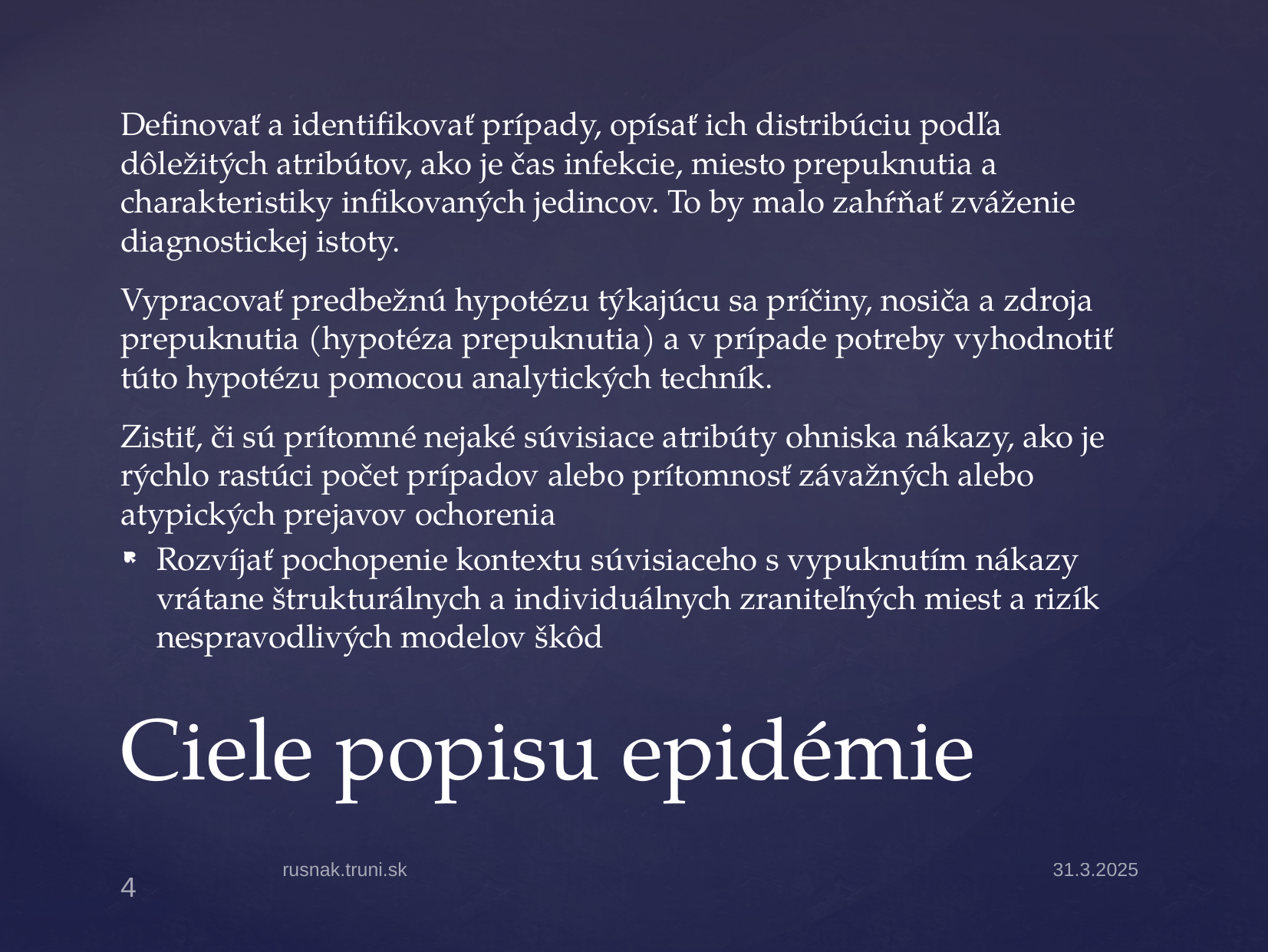

Definovať a identifikovať prípady, opísať ich distribúciu podľa dôležitých atribútov, ako je čas infekcie, miesto prepuknutia a charakteristiky infikovaných jedincov. To by malo zahŕňať zváženie diagnostickej istoty.
Vypracovať predbežnú hypotézu týkajúcu sa príčiny, nosiča a zdroja prepuknutia (hypotéza prepuknutia) a v prípade potreby vyhodnotiť túto hypotézu pomocou analytických techník.
Zistiť, či sú prítomné nejaké súvisiace atribúty ohniska nákazy, ako je rýchlo rastúci počet prípadov alebo prítomnosť závažných alebo atypických prejavov ochorenia
Rozvíjať pochopenie kontextu súvisiaceho s vypuknutím nákazy vrátane štrukturálnych a individuálnych zraniteľných miest a rizík nespravodlivých modelov škôd
# Ciele popisu epidémie
rusnak.truni.sk
31.3.2025
4